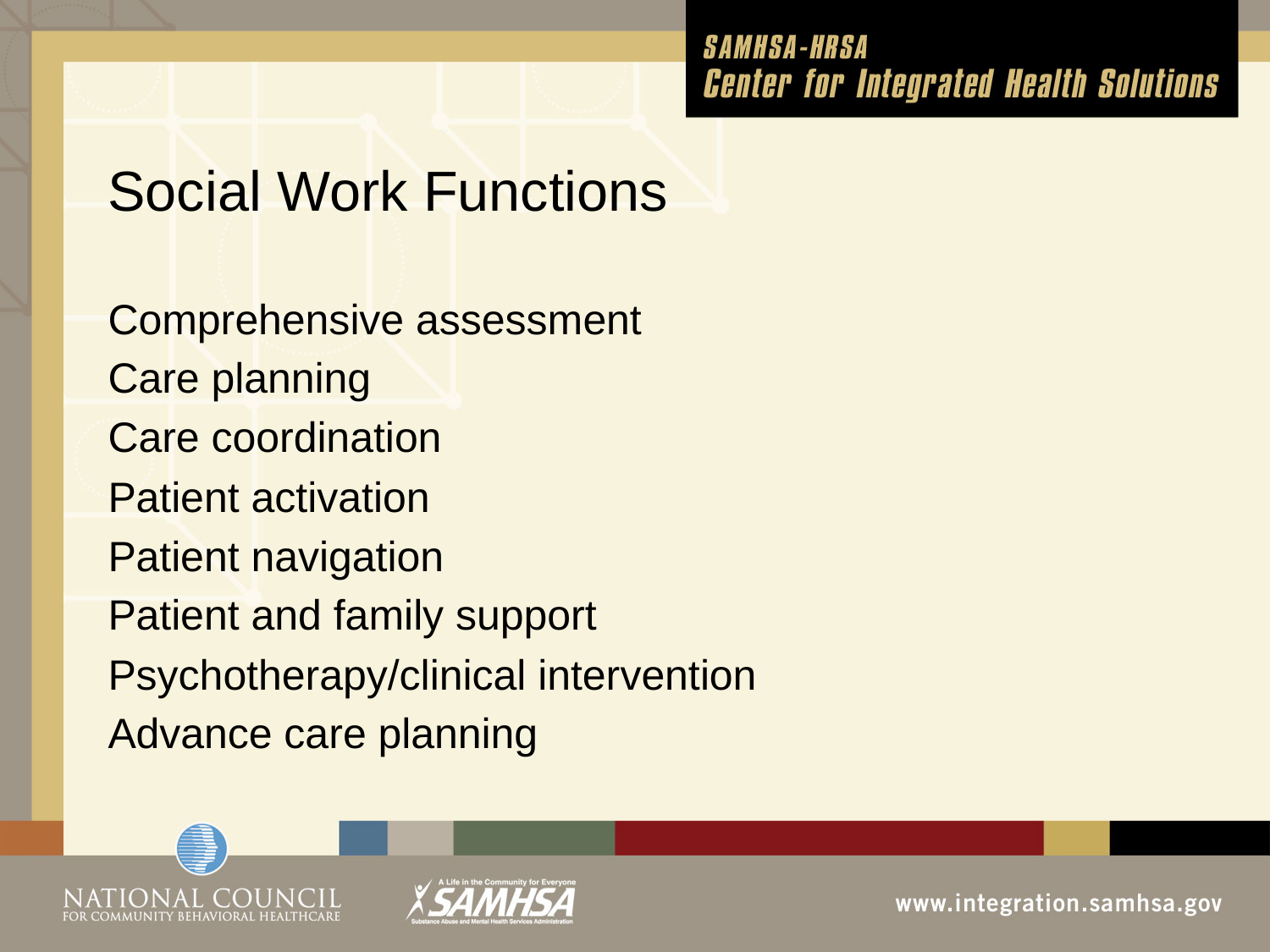

# Social Work Functions
Comprehensive assessment
Care planning
Care coordination
Patient activation
Patient navigation
Patient and family support
Psychotherapy/clinical intervention
Advance care planning